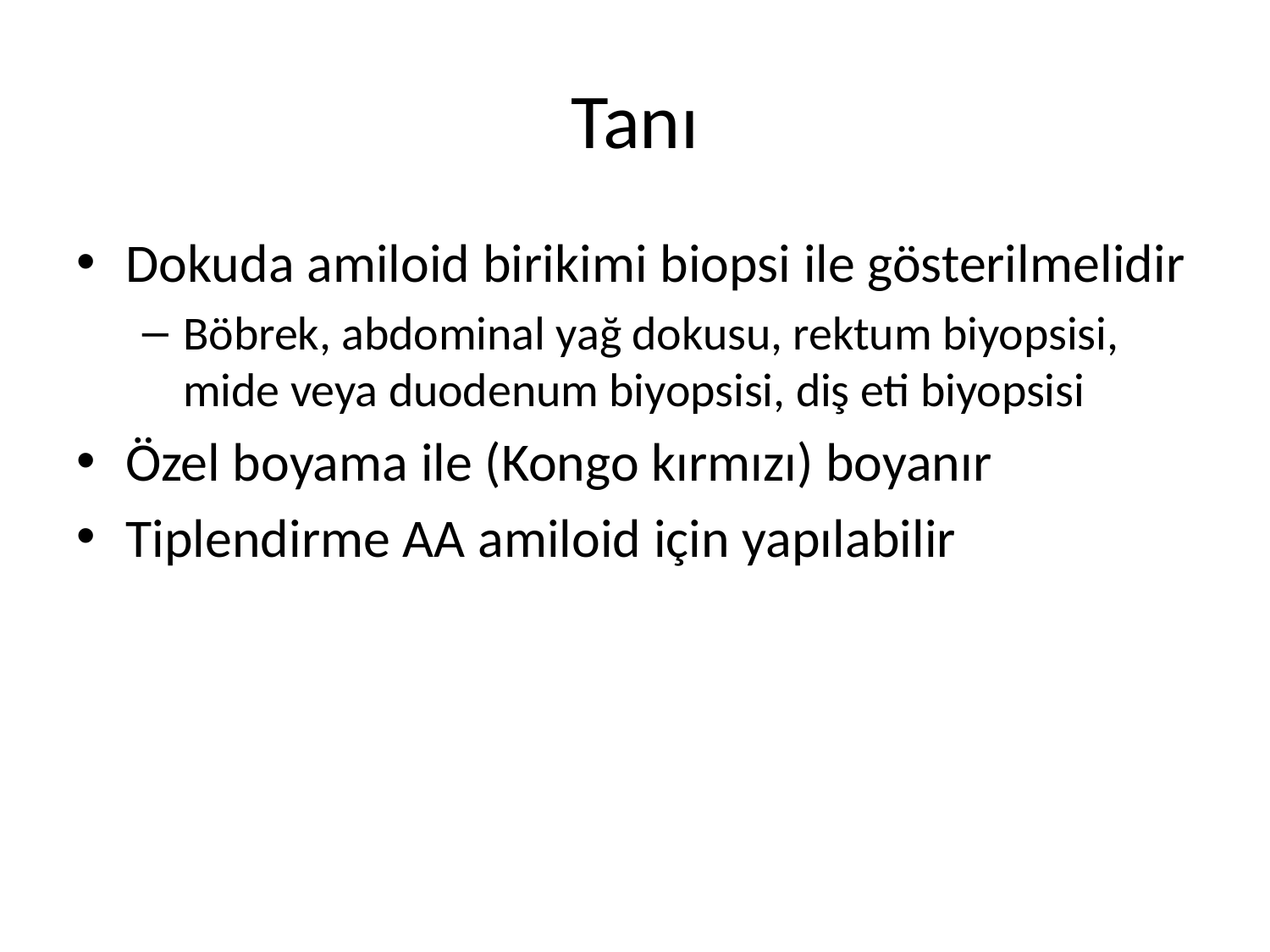

# Tanı
Dokuda amiloid birikimi biopsi ile gösterilmelidir
Böbrek, abdominal yağ dokusu, rektum biyopsisi, mide veya duodenum biyopsisi, diş eti biyopsisi
Özel boyama ile (Kongo kırmızı) boyanır
Tiplendirme AA amiloid için yapılabilir